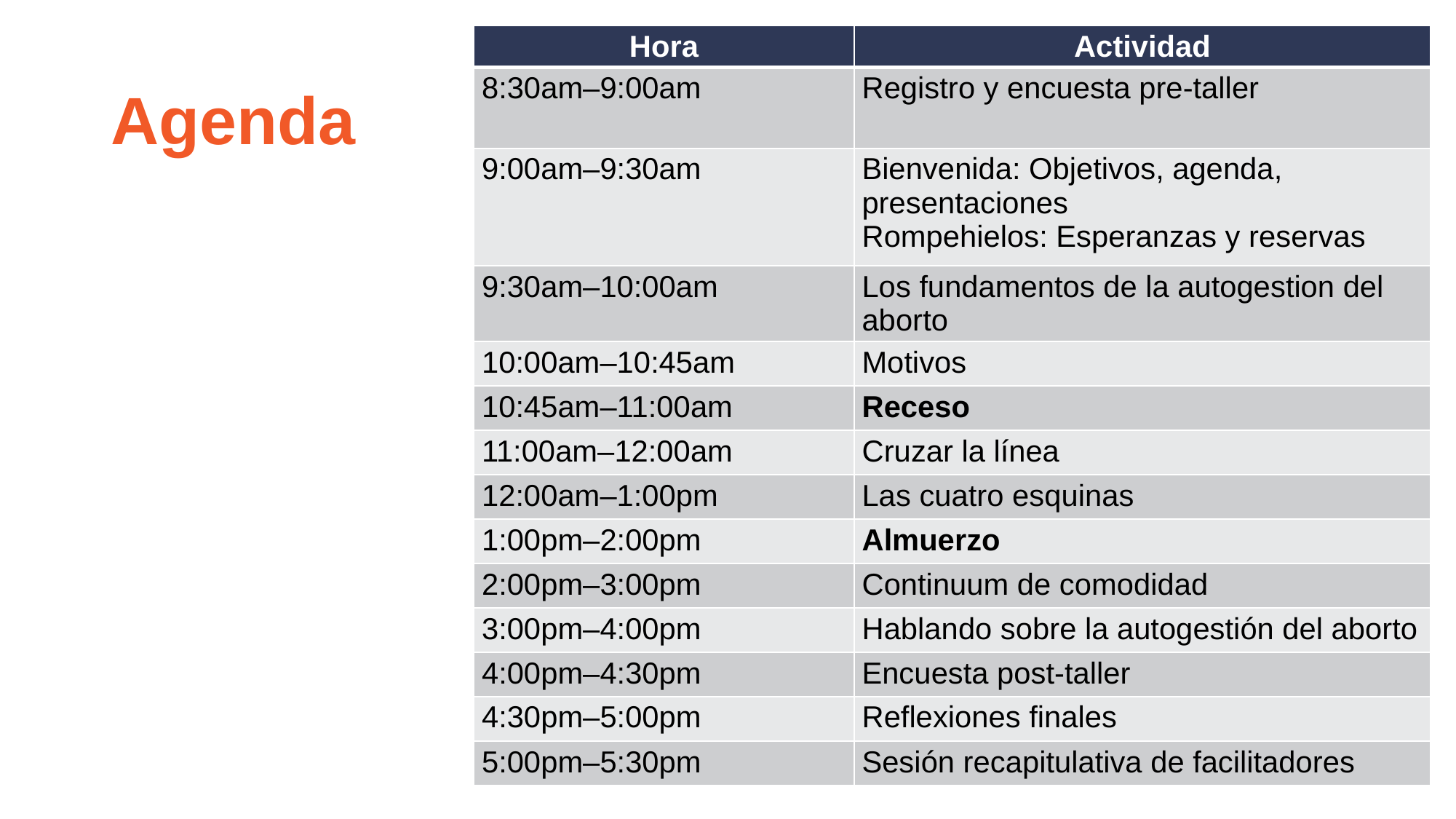

| Hora | Actividad |
| --- | --- |
| 8:30am–9:00am | Registro y encuesta pre-taller |
| 9:00am–9:30am | Bienvenida: Objetivos, agenda, presentaciones  Rompehielos: Esperanzas y reservas |
| 9:30am–10:00am | Los fundamentos de la autogestion del aborto |
| 10:00am–10:45am | Motivos |
| 10:45am–11:00am | Receso |
| 11:00am–12:00am | Cruzar la línea |
| 12:00am–1:00pm | Las cuatro esquinas |
| 1:00pm–2:00pm | Almuerzo |
| 2:00pm–3:00pm | Continuum de comodidad |
| 3:00pm–4:00pm | Hablando sobre la autogestión del aborto |
| 4:00pm–4:30pm | Encuesta post-taller |
| 4:30pm–5:00pm | Reflexiones finales |
| 5:00pm–5:30pm | Sesión recapitulativa de facilitadores |
# Agenda